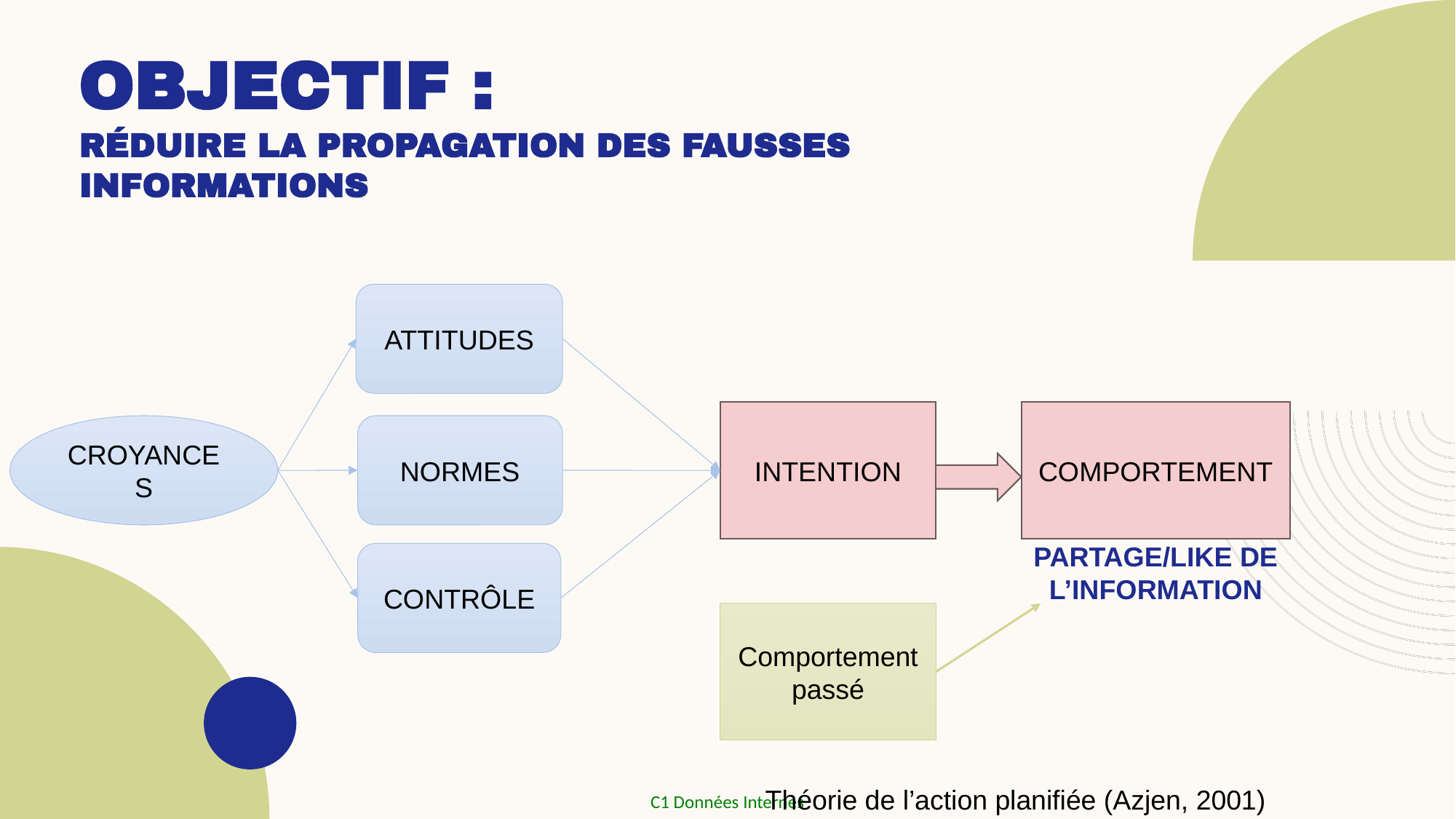

Objectif :
# Réduire la propagation des fausses informations
ATTITUDES
INTENTION
COMPORTEMENT
CROYANCES
NORMES

PARTAGE/LIKE DE L’INFORMATION
CONTRÔLE
Comportement passé
Théorie de l’action planifiée (Azjen, 2001)